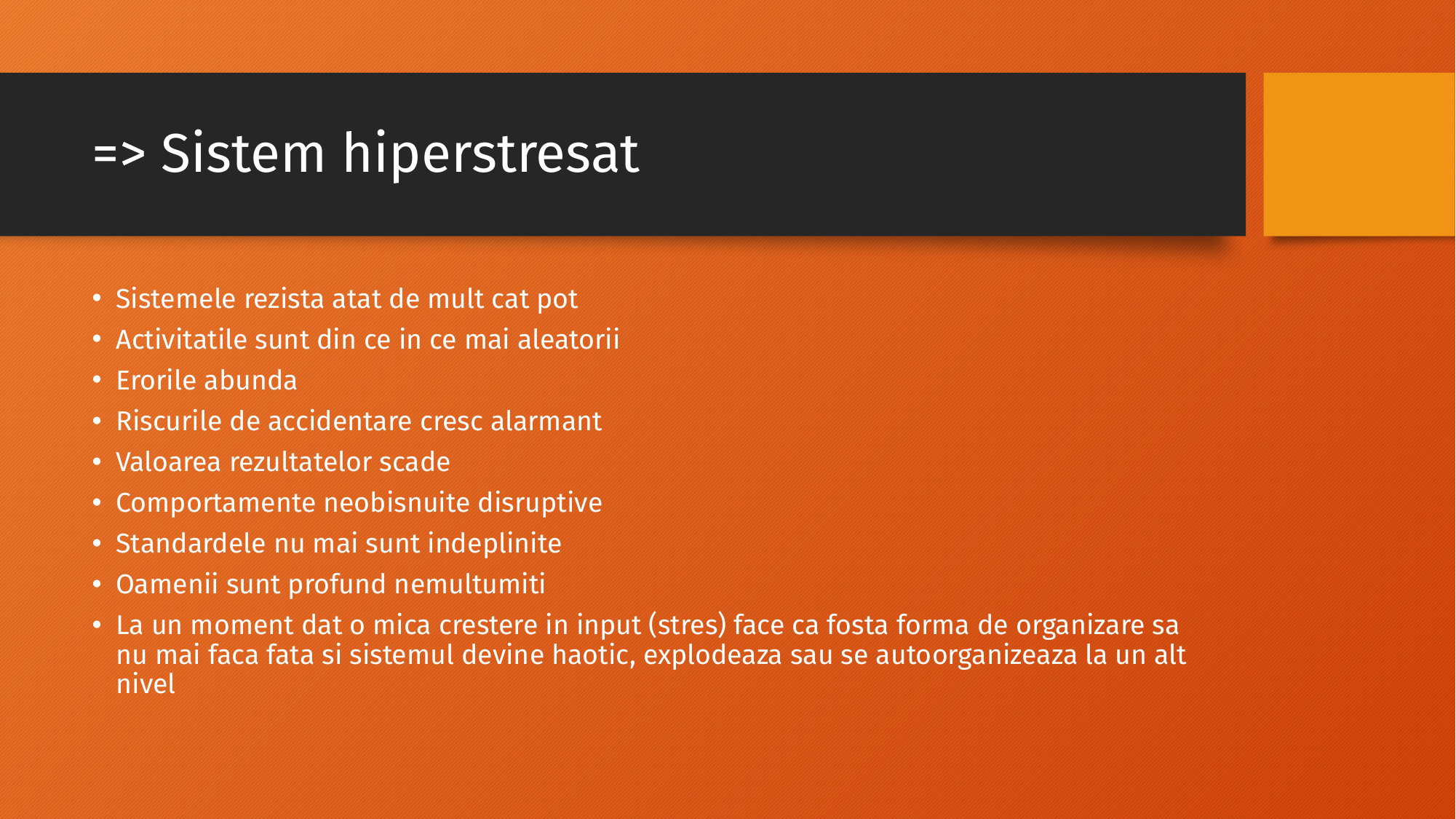

# => Sistem hiperstresat
Sistemele rezista atat de mult cat pot
Activitatile sunt din ce in ce mai aleatorii
Erorile abunda
Riscurile de accidentare cresc alarmant
Valoarea rezultatelor scade
Comportamente neobisnuite disruptive
Standardele nu mai sunt indeplinite
Oamenii sunt profund nemultumiti
La un moment dat o mica crestere in input (stres) face ca fosta forma de organizare sa nu mai faca fata si sistemul devine haotic, explodeaza sau se autoorganizeaza la un alt nivel